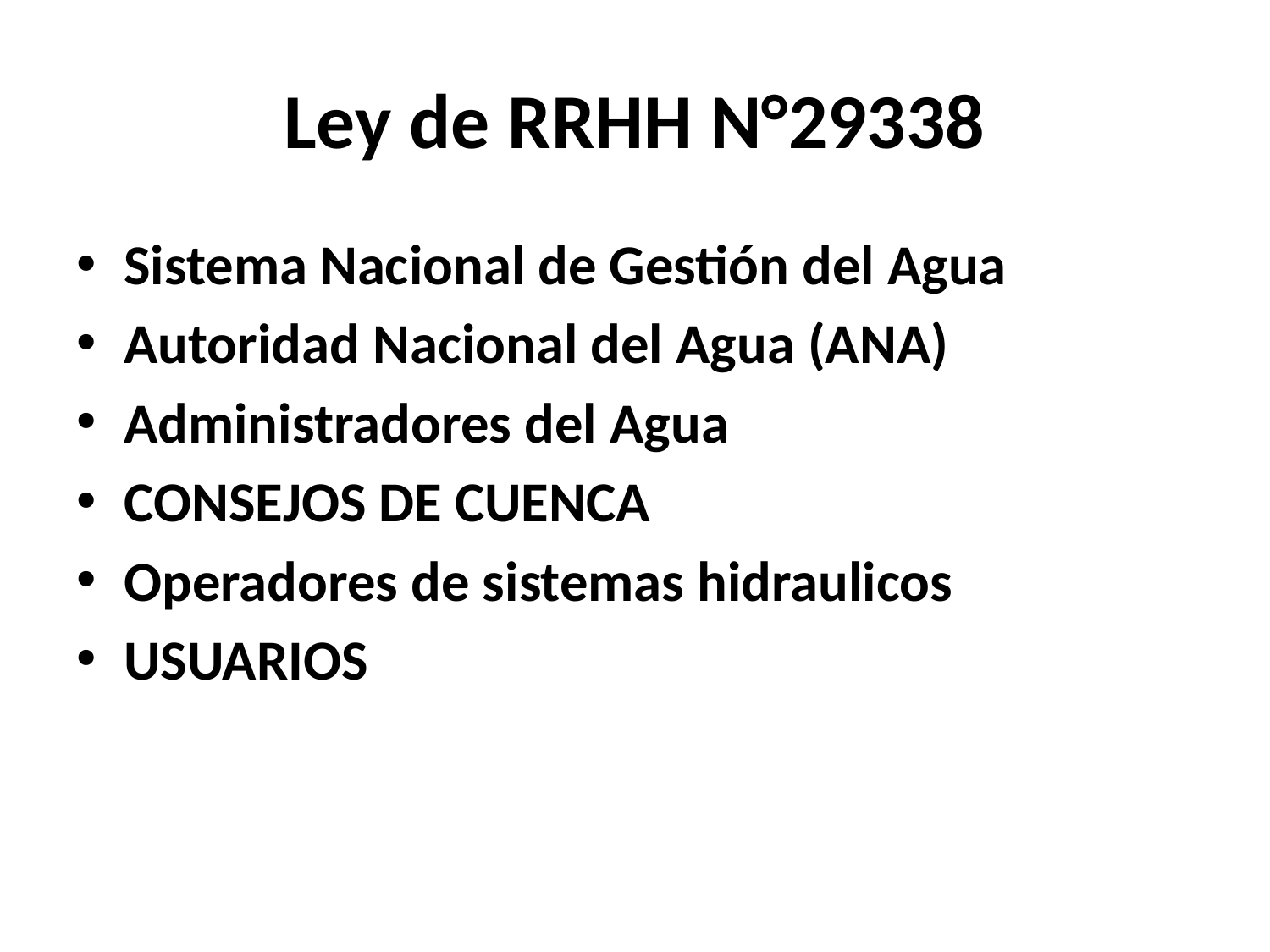

# Ley de RRHH N°29338
Sistema Nacional de Gestión del Agua
Autoridad Nacional del Agua (ANA)
Administradores del Agua
CONSEJOS DE CUENCA
Operadores de sistemas hidraulicos
USUARIOS